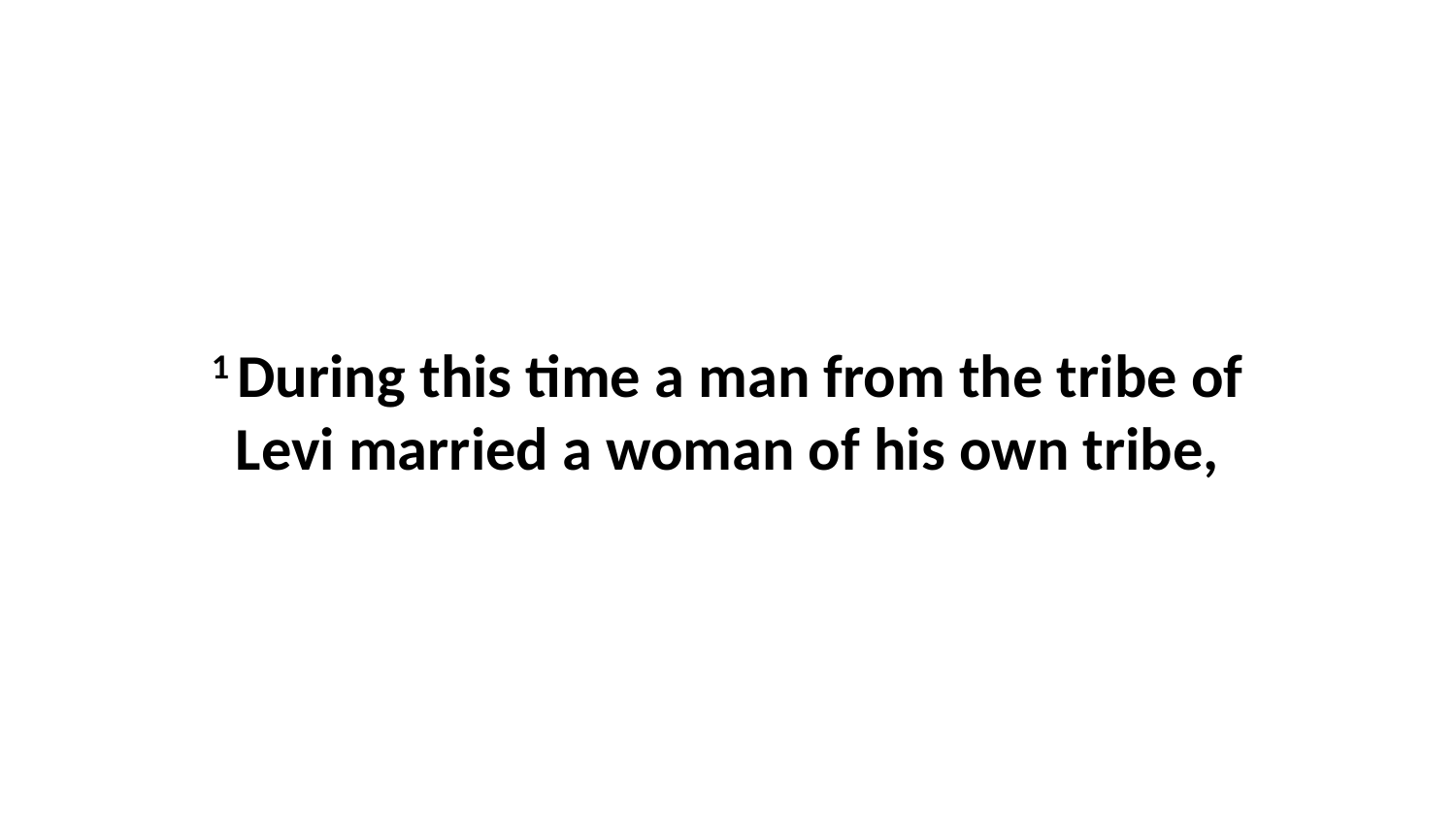

1 During this time a man from the tribe of Levi married a woman of his own tribe,